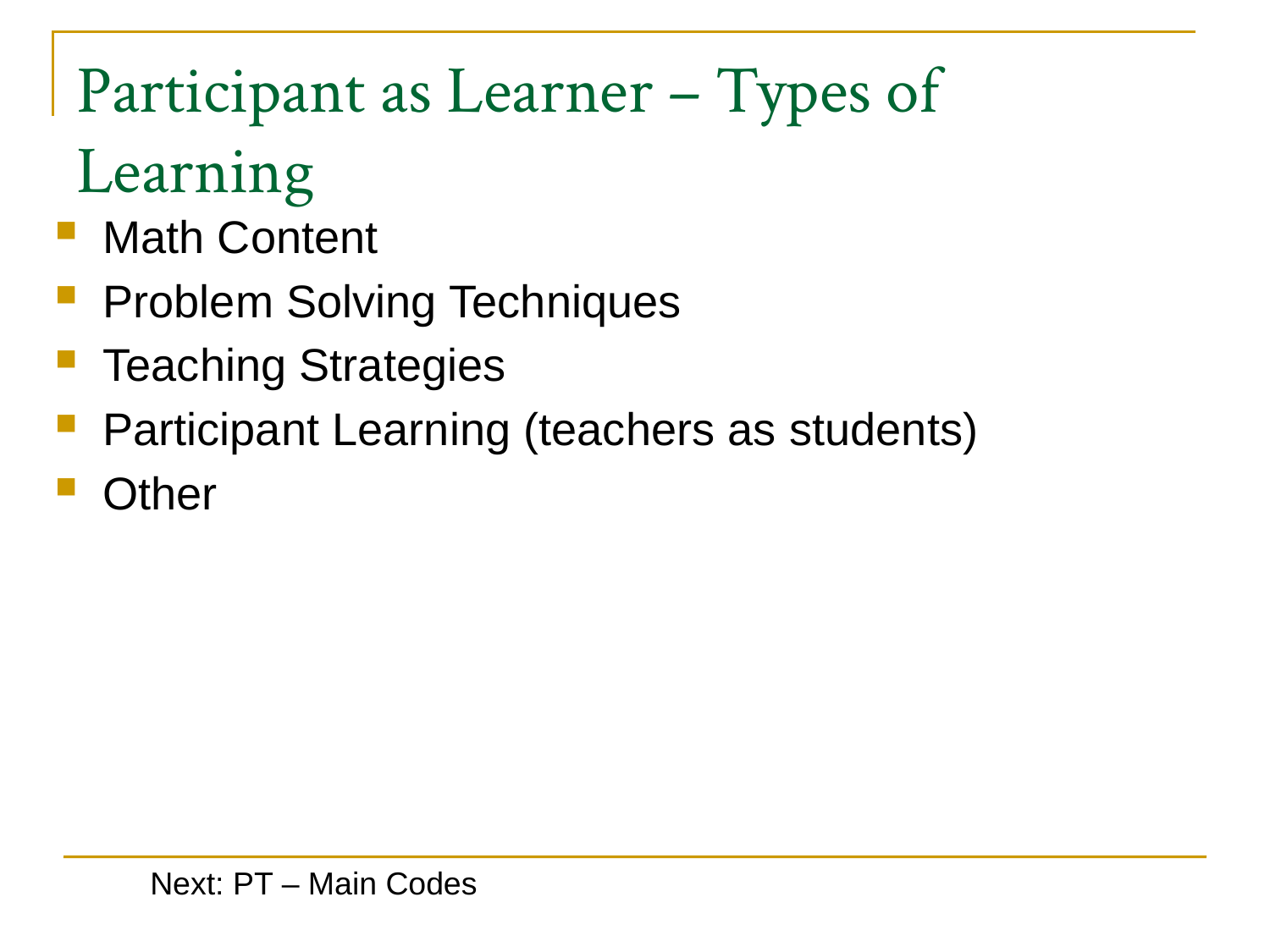

# Participant as Learner – Types of Learning
Math Content
Problem Solving Techniques
Teaching Strategies
Participant Learning (teachers as students)
Other

Next: PT – Main Codes